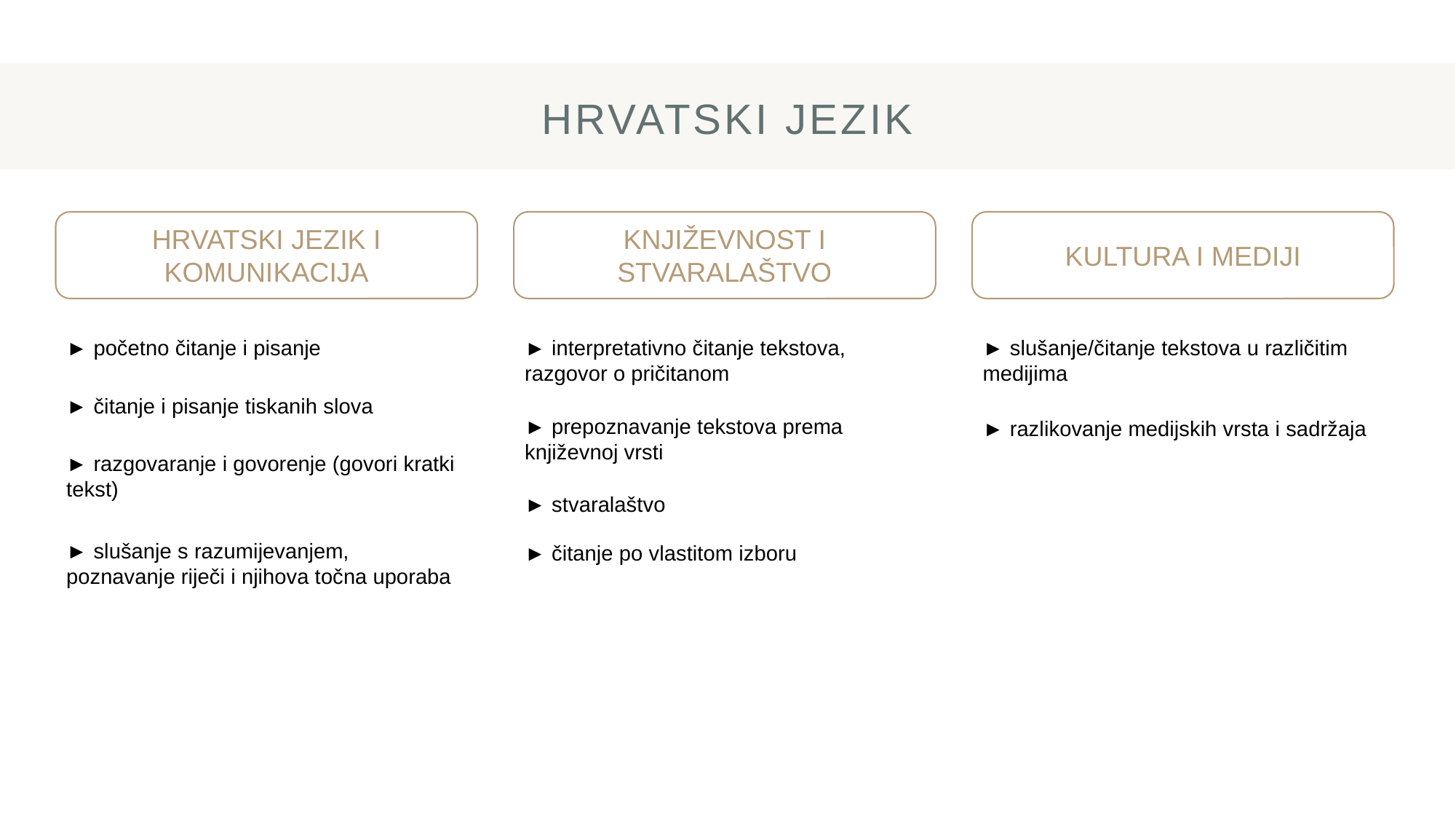

# HRVATSKI JEZIK
HRVATSKI JEZIK I KOMUNIKACIJA
KNJIŽEVNOST I STVARALAŠTVO
KULTURA I MEDIJI
► početno čitanje i pisanje
► interpretativno čitanje tekstova, razgovor o pričitanom
► slušanje/čitanje tekstova u različitim medijima
► čitanje i pisanje tiskanih slova
► prepoznavanje tekstova prema književnoj vrsti
► razlikovanje medijskih vrsta i sadržaja
► razgovaranje i govorenje (govori kratki tekst)
► stvaralaštvo
► slušanje s razumijevanjem, poznavanje riječi i njihova točna uporaba
► čitanje po vlastitom izboru